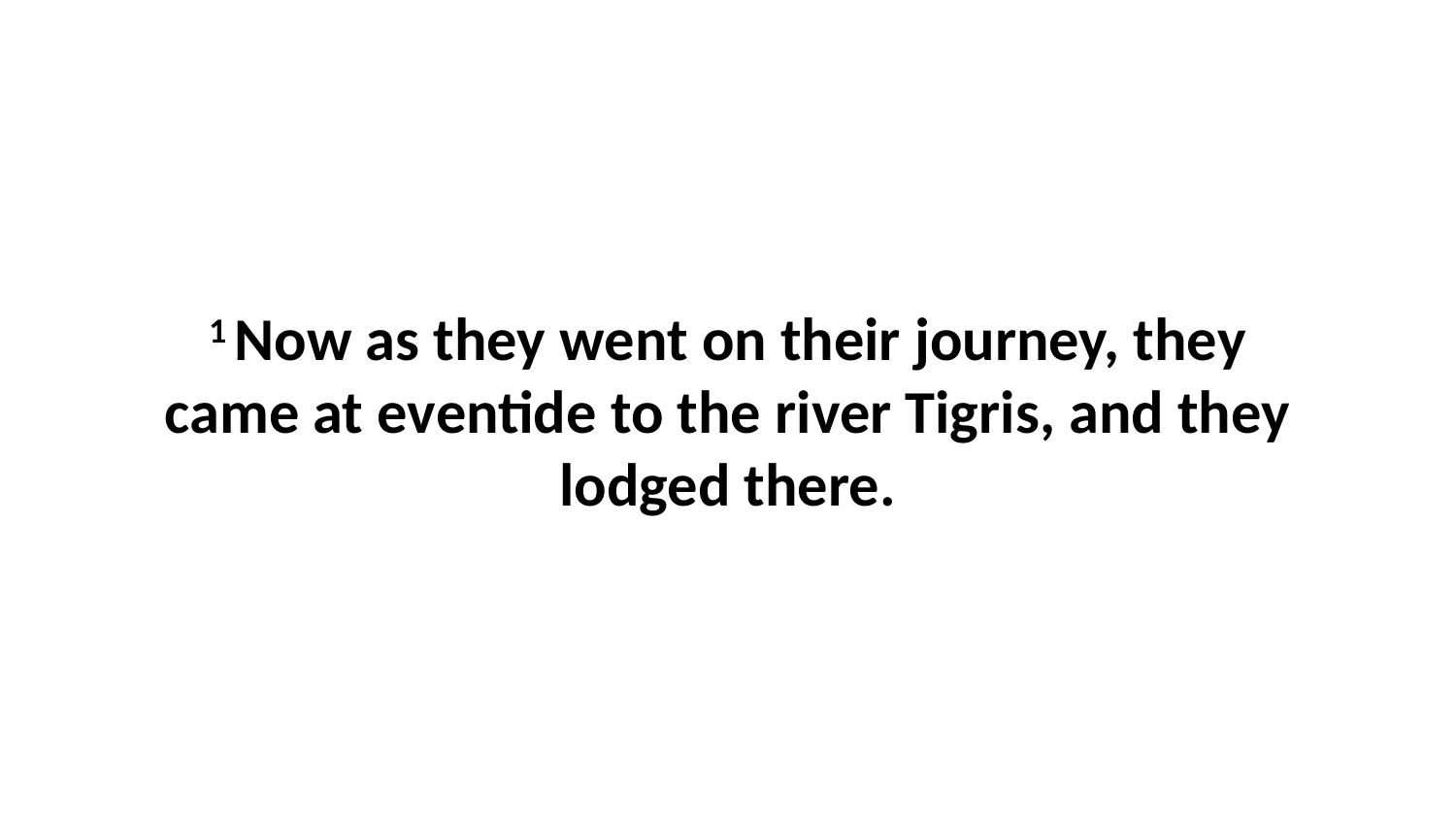

1 Now as they went on their journey, they came at eventide to the river Tigris, and they lodged there.